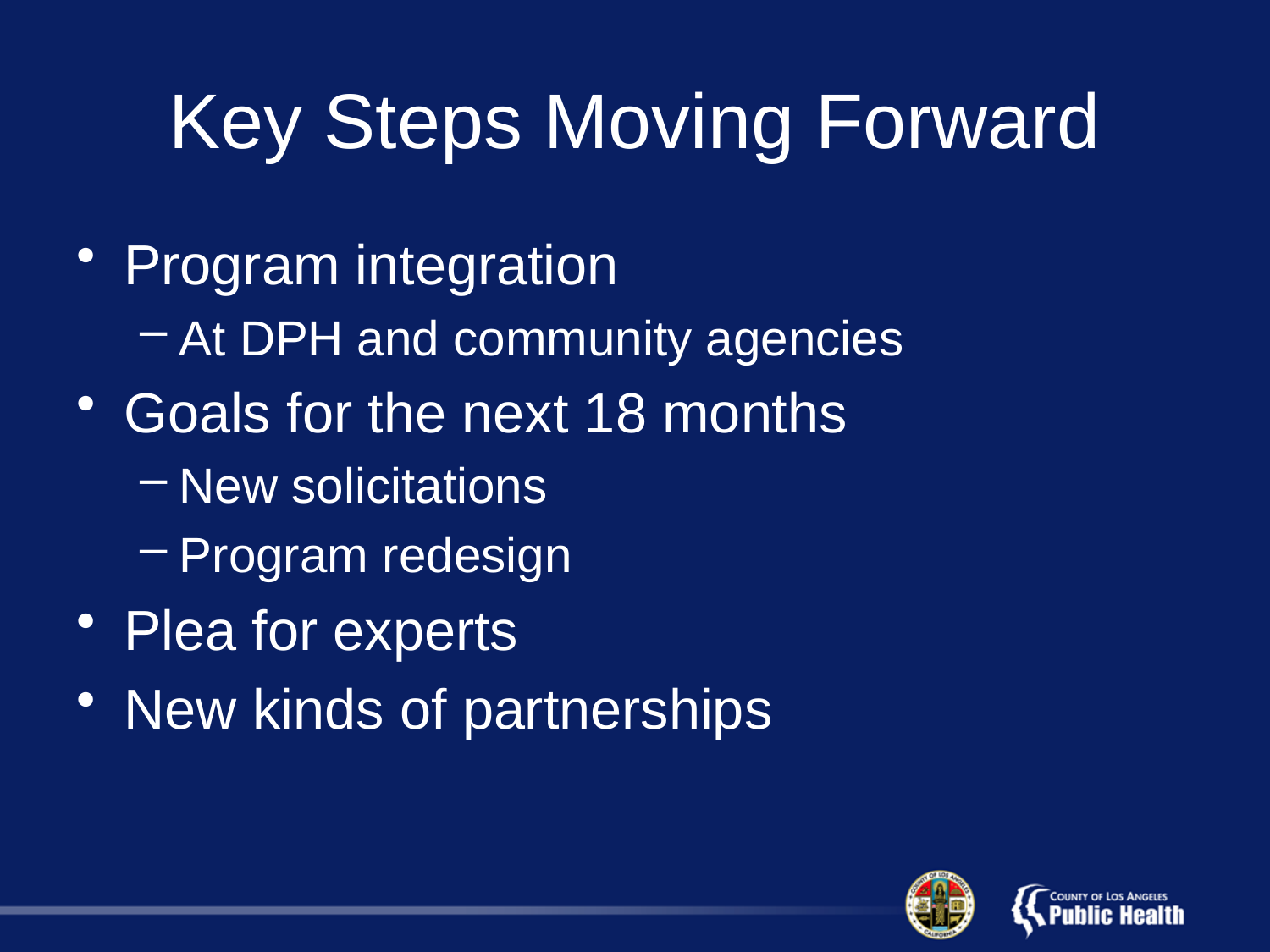

# Key Steps Moving Forward
Program integration
At DPH and community agencies
Goals for the next 18 months
New solicitations
Program redesign
Plea for experts
New kinds of partnerships